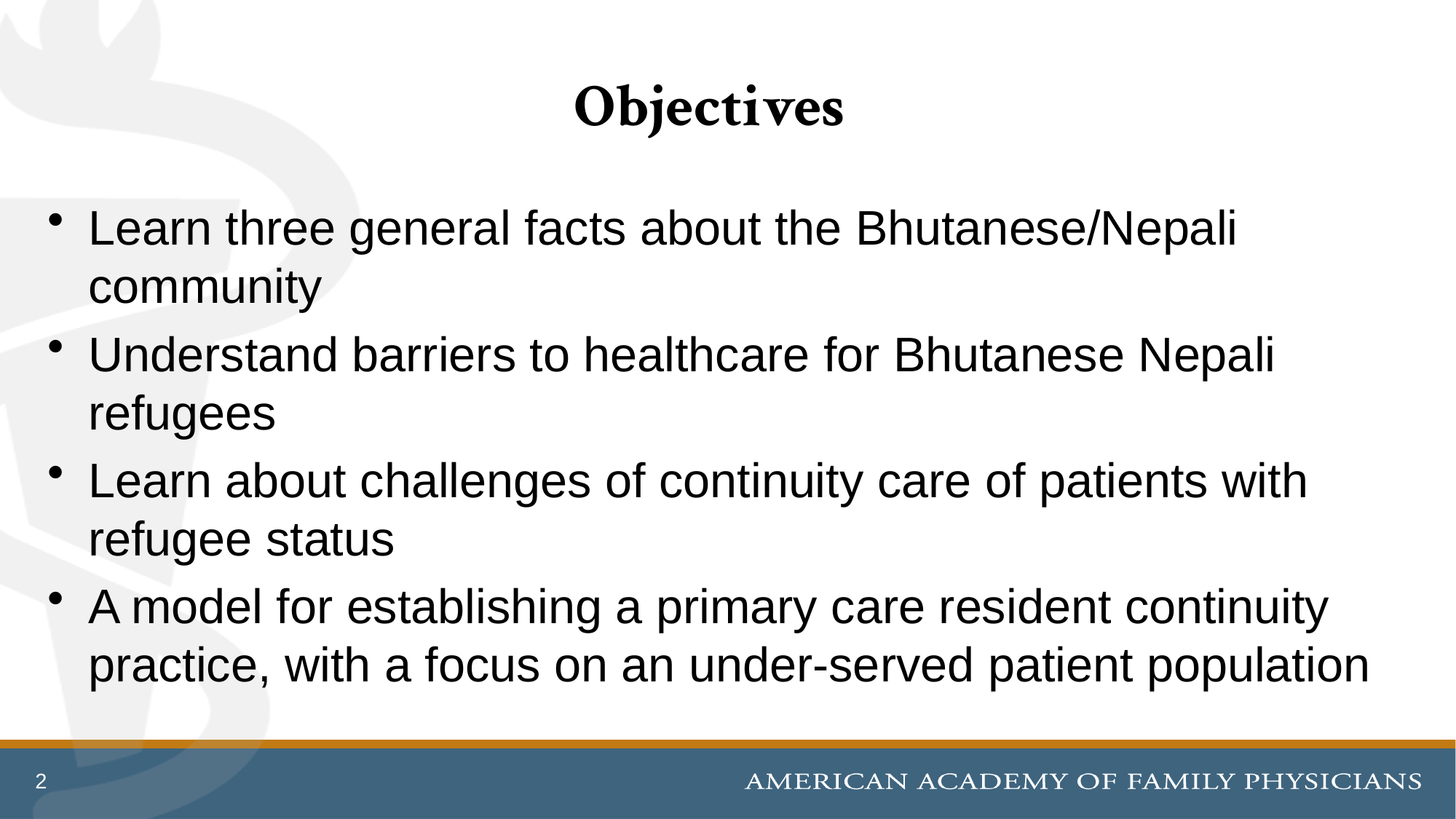

# Objectives
Learn three general facts about the Bhutanese/Nepali community
Understand barriers to healthcare for Bhutanese Nepali refugees
Learn about challenges of continuity care of patients with refugee status
A model for establishing a primary care resident continuity practice, with a focus on an under-served patient population

2